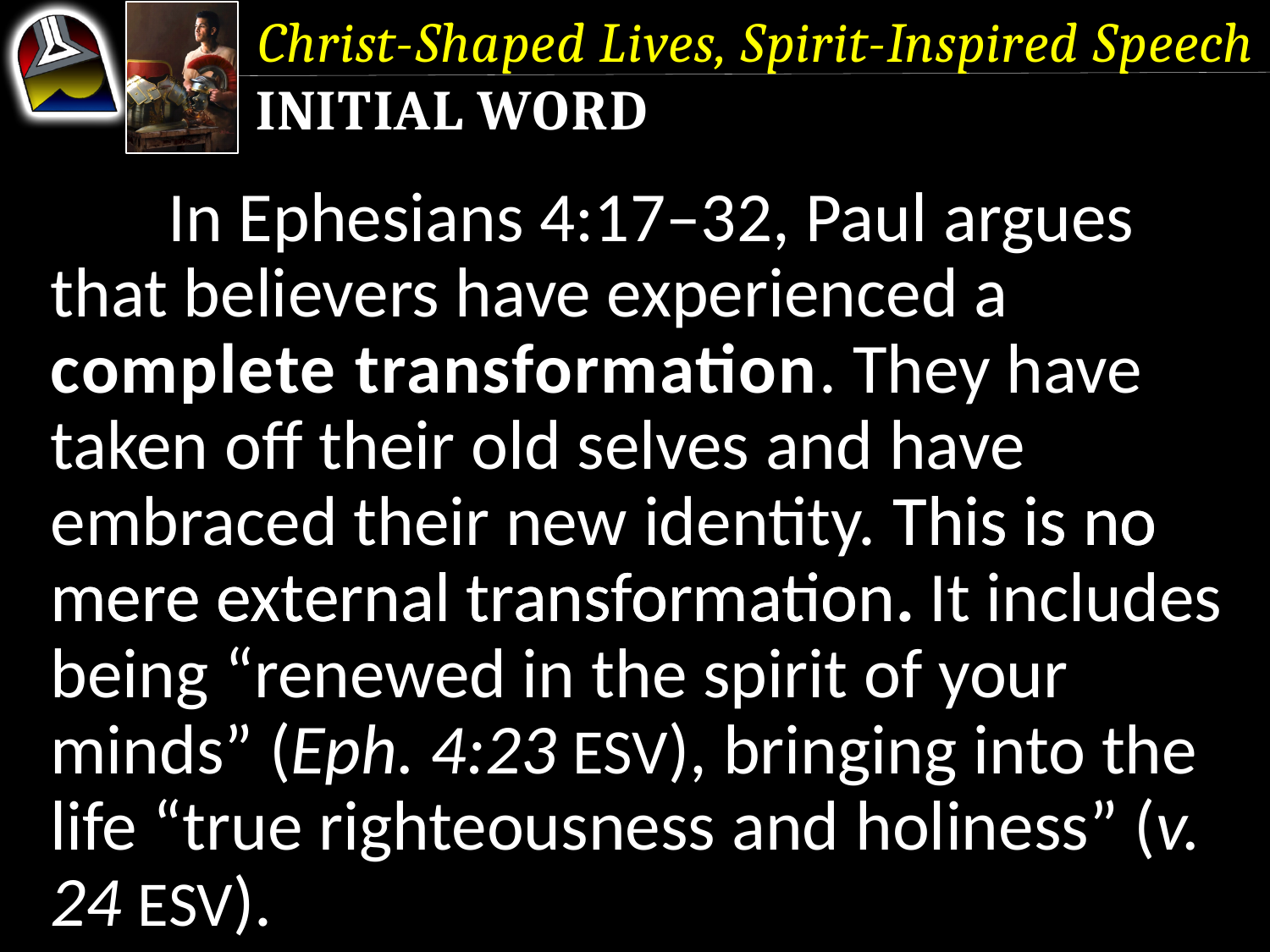

Christ-Shaped Lives, Spirit-Inspired Speech
Initial Word
	In Ephesians 4:17–32, Paul argues that believers have experienced a complete transformation. They have taken off their old selves and have embraced their new identity. This is no mere external transformation. It includes being “renewed in the spirit of your minds” (Eph. 4:23 ESV), bringing into the life “true righteousness and holiness” (v. 24 ESV).
	This is the ultimate makeover.
	In Ephesians 4:17–32, Paul argues that believers have experienced a complete transformation. They have taken off their old selves and have embraced their new identity. This is no mere external transformation.
	In Ephesians 4:17–32, Paul argues that believers have experienced a complete transformation. They have taken off their old selves and have embraced their new identity.
	In Ephesians 4:17–32, Paul argues that believers have experienced a complete transformation.